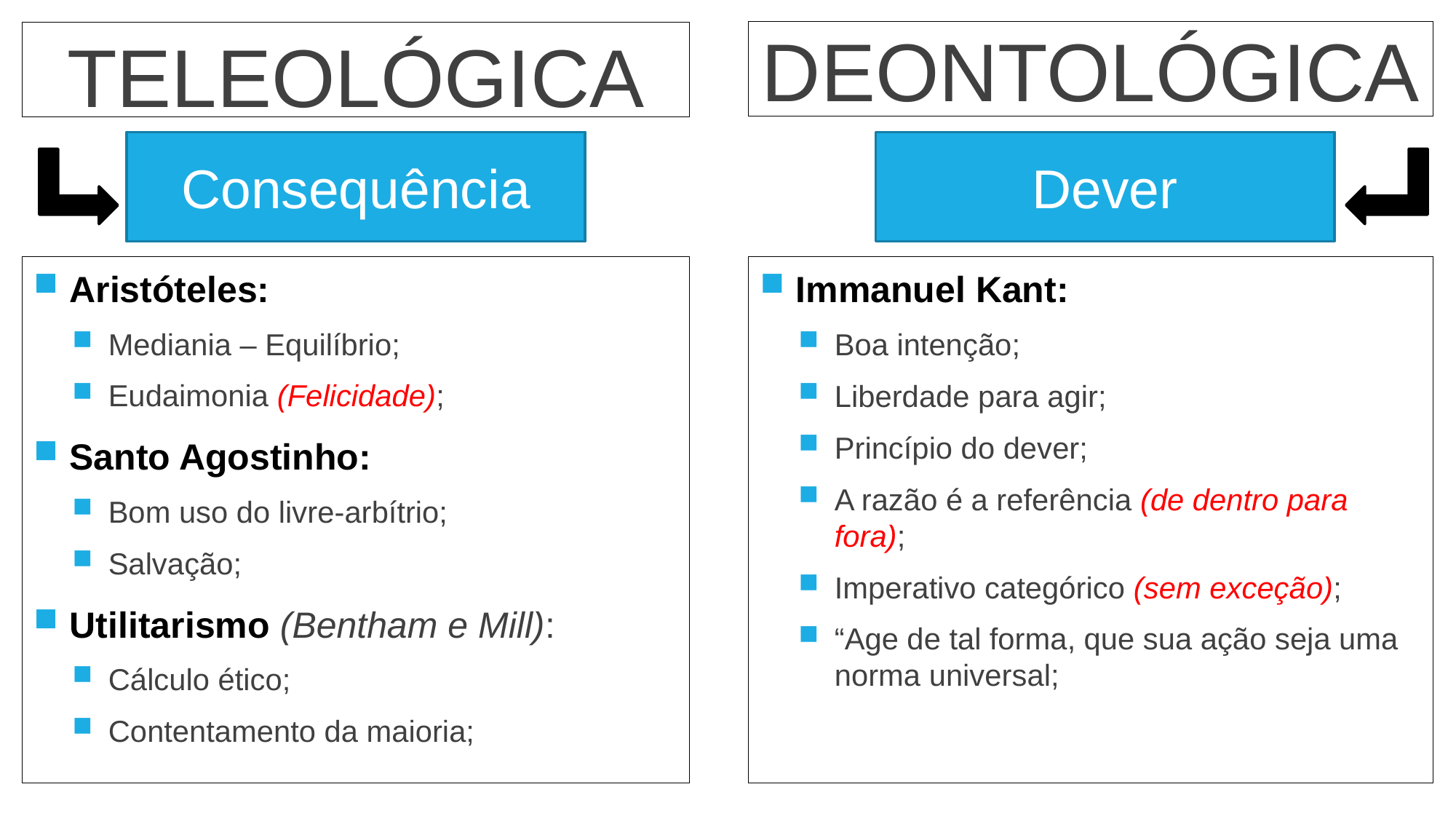

DEONTOLÓGICA
TELEOLÓGICA
Consequência
Dever

Immanuel Kant:
Boa intenção;
Liberdade para agir;
Princípio do dever;
A razão é a referência (de dentro para fora);
Imperativo categórico (sem exceção);
“Age de tal forma, que sua ação seja uma norma universal;
Aristóteles:
Mediania – Equilíbrio;
Eudaimonia (Felicidade);
Santo Agostinho:
Bom uso do livre-arbítrio;
Salvação;
Utilitarismo (Bentham e Mill):
Cálculo ético;
Contentamento da maioria;